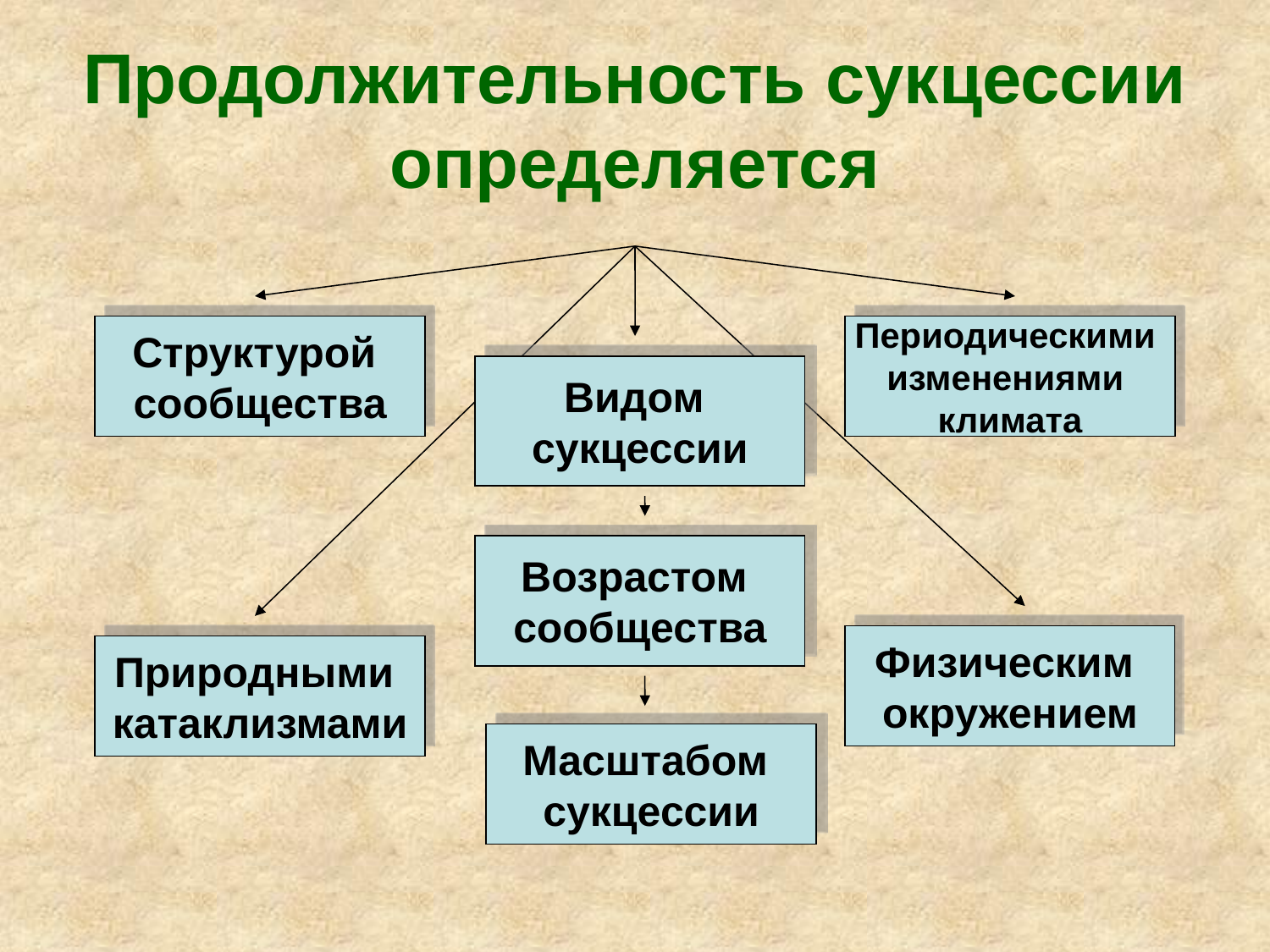

# Продолжительность сукцессии определяется

Структурой
сообщества
Периодическими
изменениями
климата
Видом
сукцессии

Возрастом
сообщества
Физическим
окружением
Природными
катаклизмами

Масштабом
сукцессии